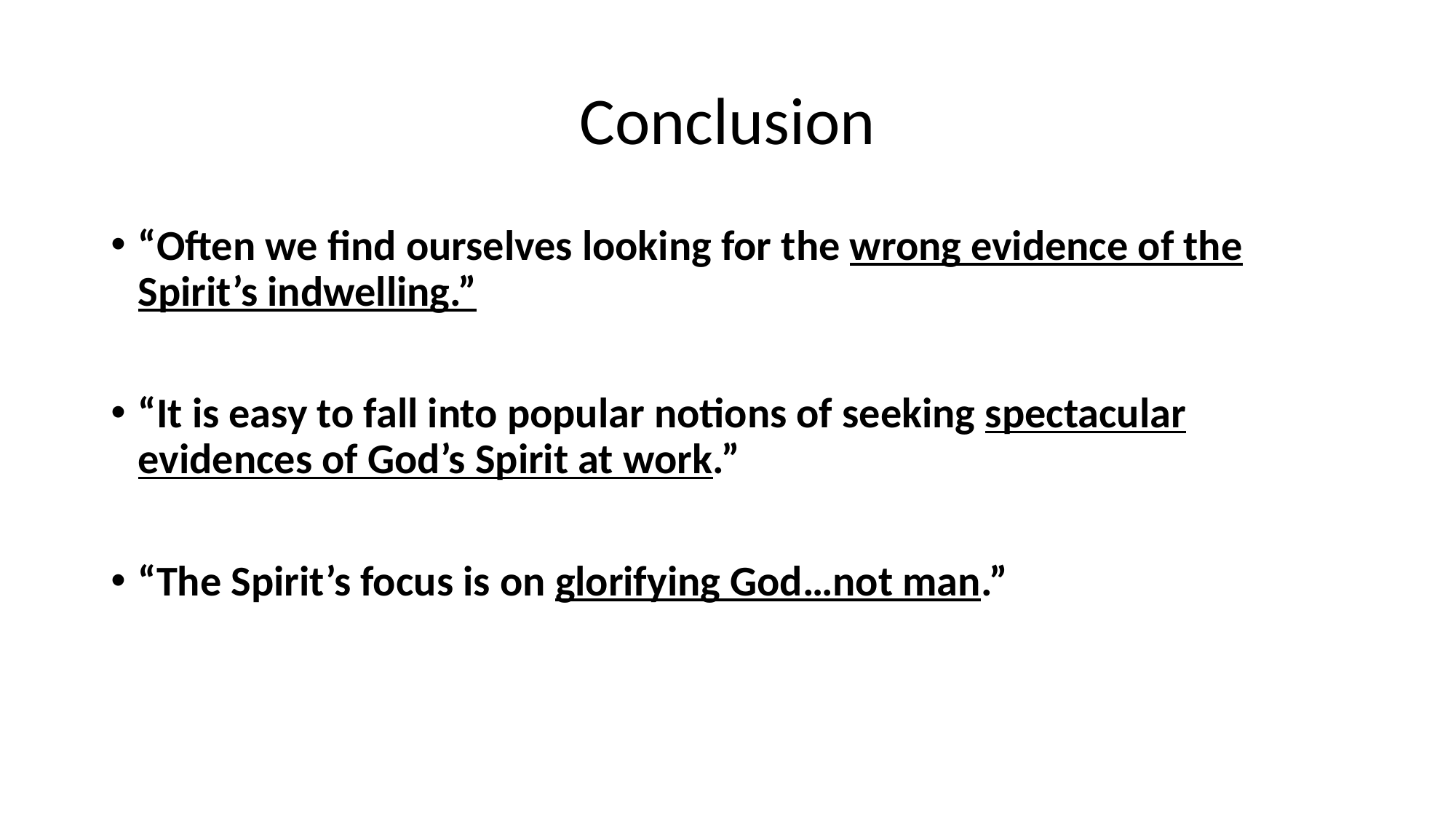

# Conclusion
“Often we find ourselves looking for the wrong evidence of the Spirit’s indwelling.”

“It is easy to fall into popular notions of seeking spectacular evidences of God’s Spirit at work.”

“The Spirit’s focus is on glorifying God…not man.”